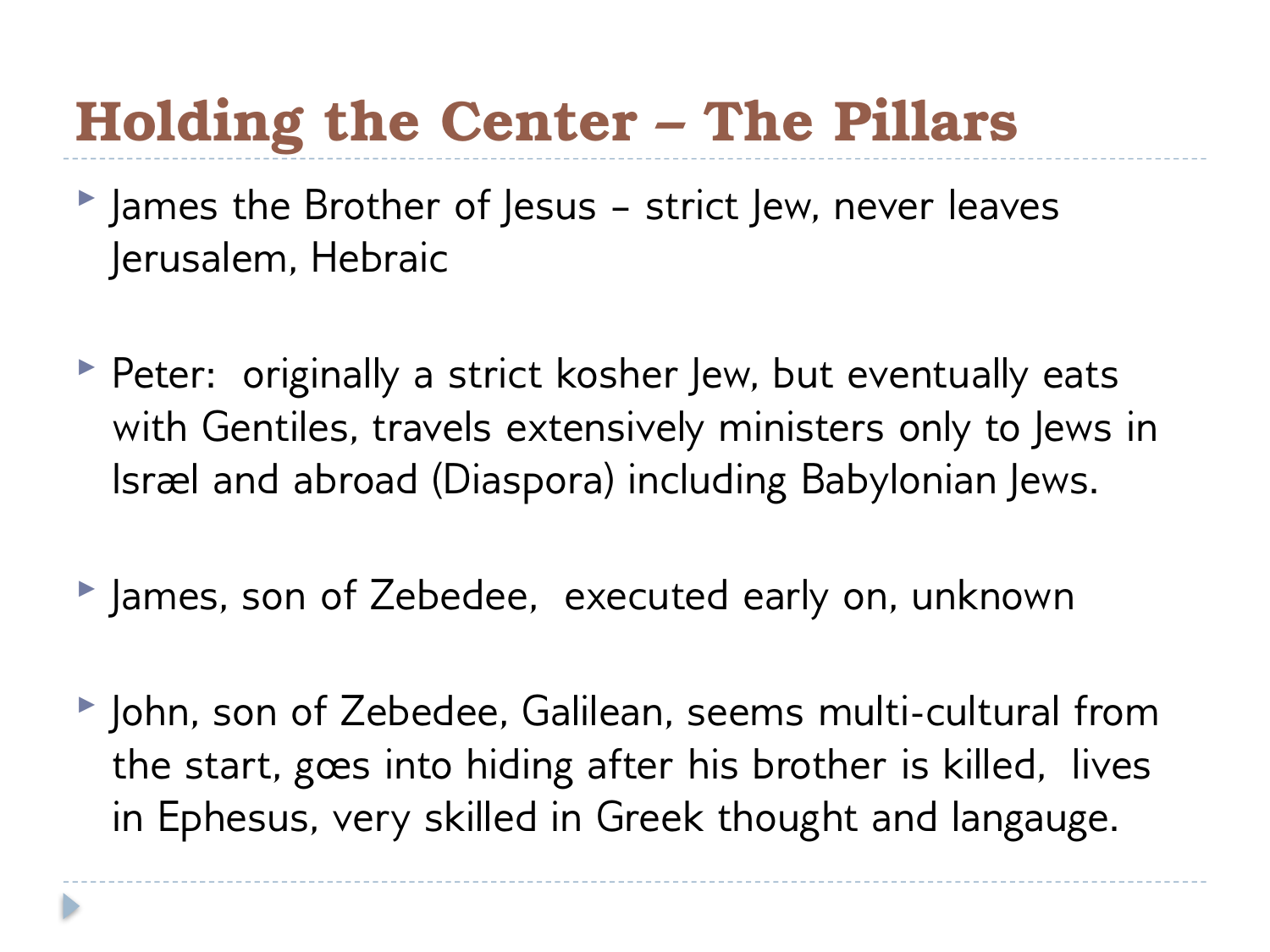

# Holding the Center – The Pillars
James the Brother of Jesus – strict Jew, never leaves Jerusalem, Hebraic
Peter:  originally a strict kosher Jew, but eventually eats with Gentiles, travels extensively ministers only to Jews in Israel and abroad (Diaspora) including Babylonian Jews.
James, son of Zebedee,  executed early on, unknown
John, son of Zebedee, Galilean, seems multi-cultural from the start, goes into hiding after his brother is killed,  lives in Ephesus, very skilled in Greek thought and langauge.